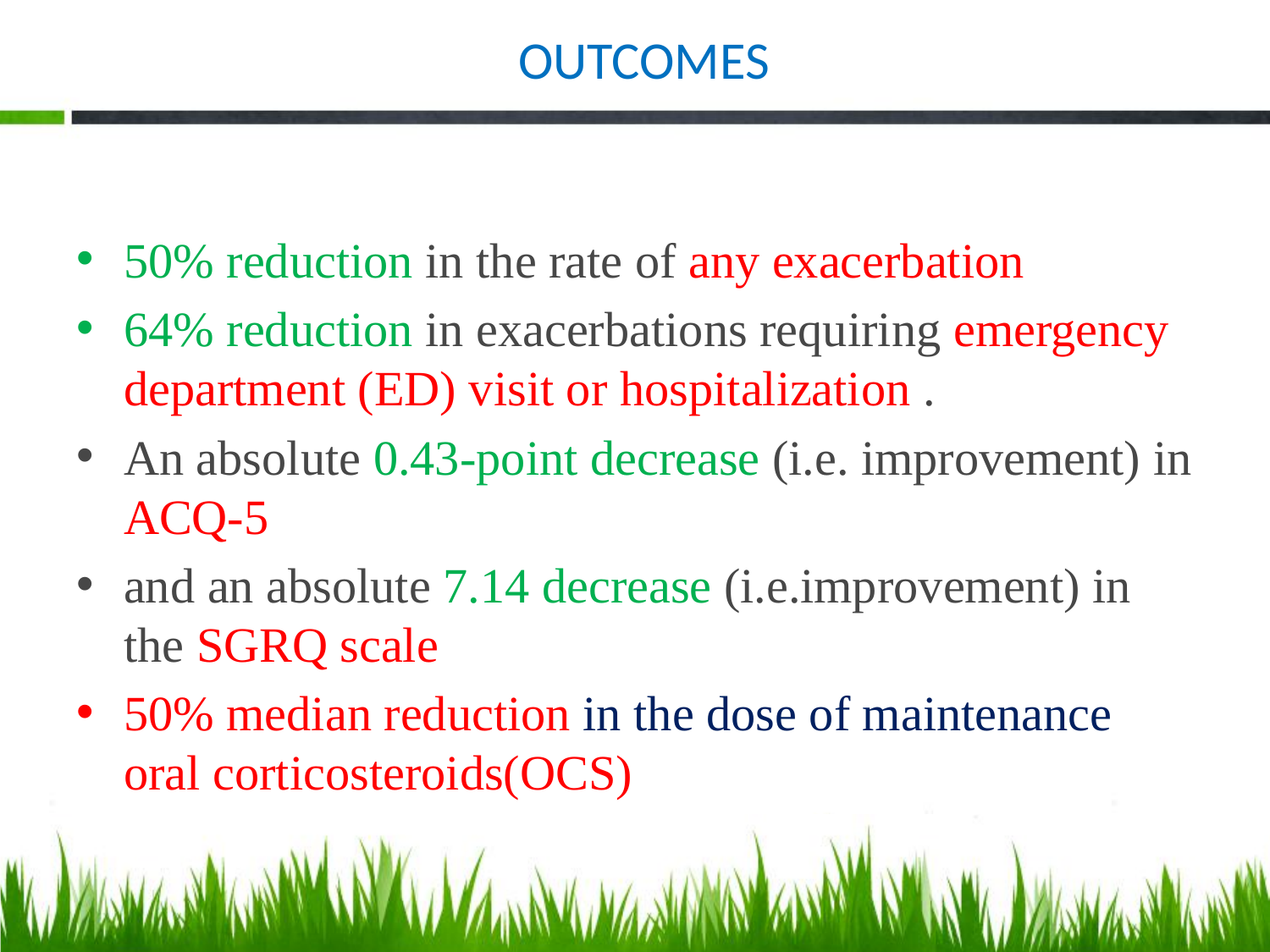

# OUTCOMES
50% reduction in the rate of any exacerbation
64% reduction in exacerbations requiring emergency  department (ED) visit or hospitalization .
An absolute 0.43-point decrease (i.e. improvement) in ACQ-5
and an absolute 7.14 decrease (i.e.improvement) in the SGRQ scale
50% median reduction in the dose of maintenance oral corticosteroids(OCS)